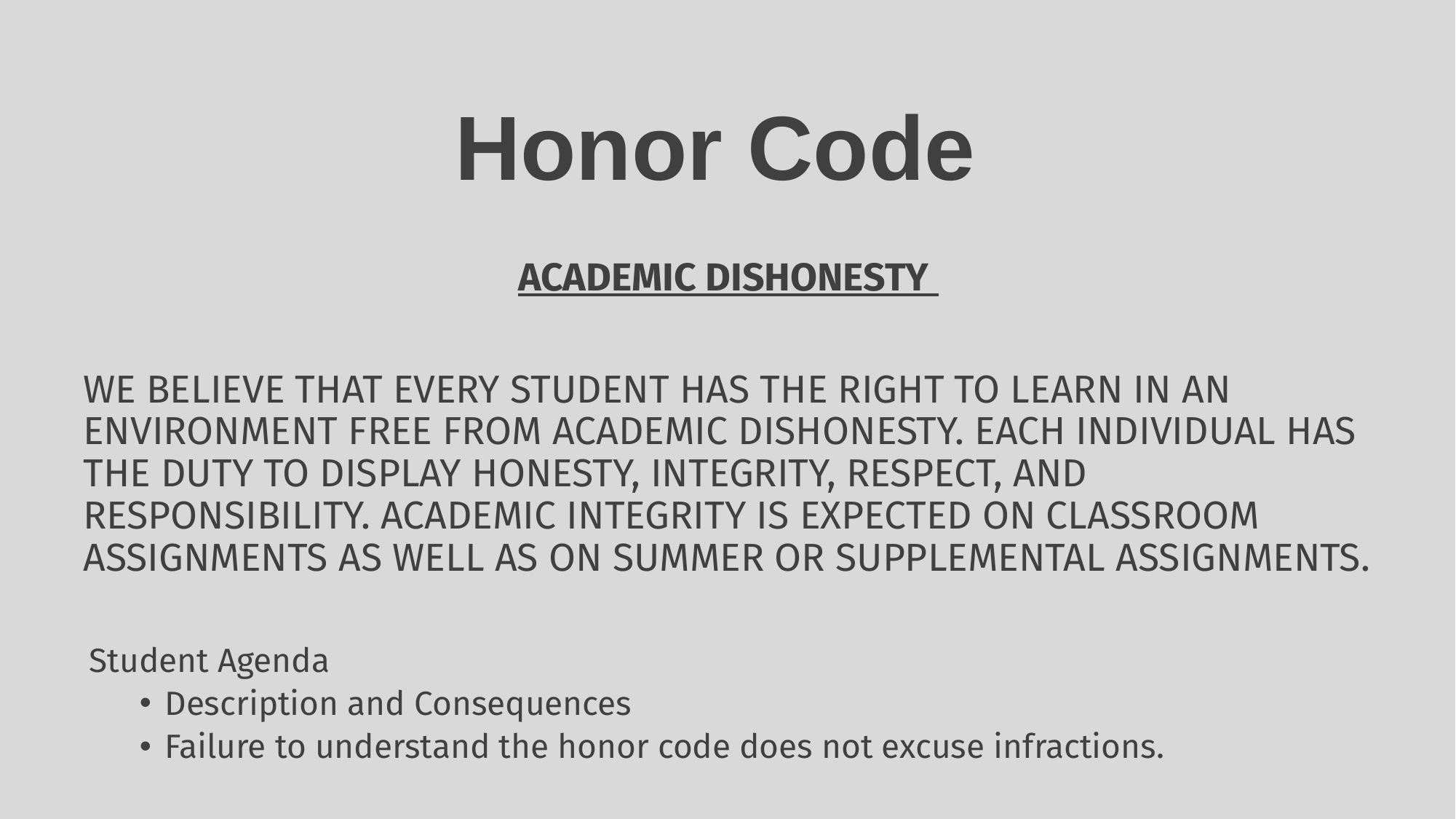

# Honor Code
Academic Dishonesty

We believe that every student has the right to learn in an environment free from academic dishonesty. Each individual has the duty to display honesty, integrity, respect, and responsibility. Academic integrity is expected on classroom assignments as well as on summer or supplemental assignments.

Student Agenda
Description and Consequences
Failure to understand the honor code does not excuse infractions.